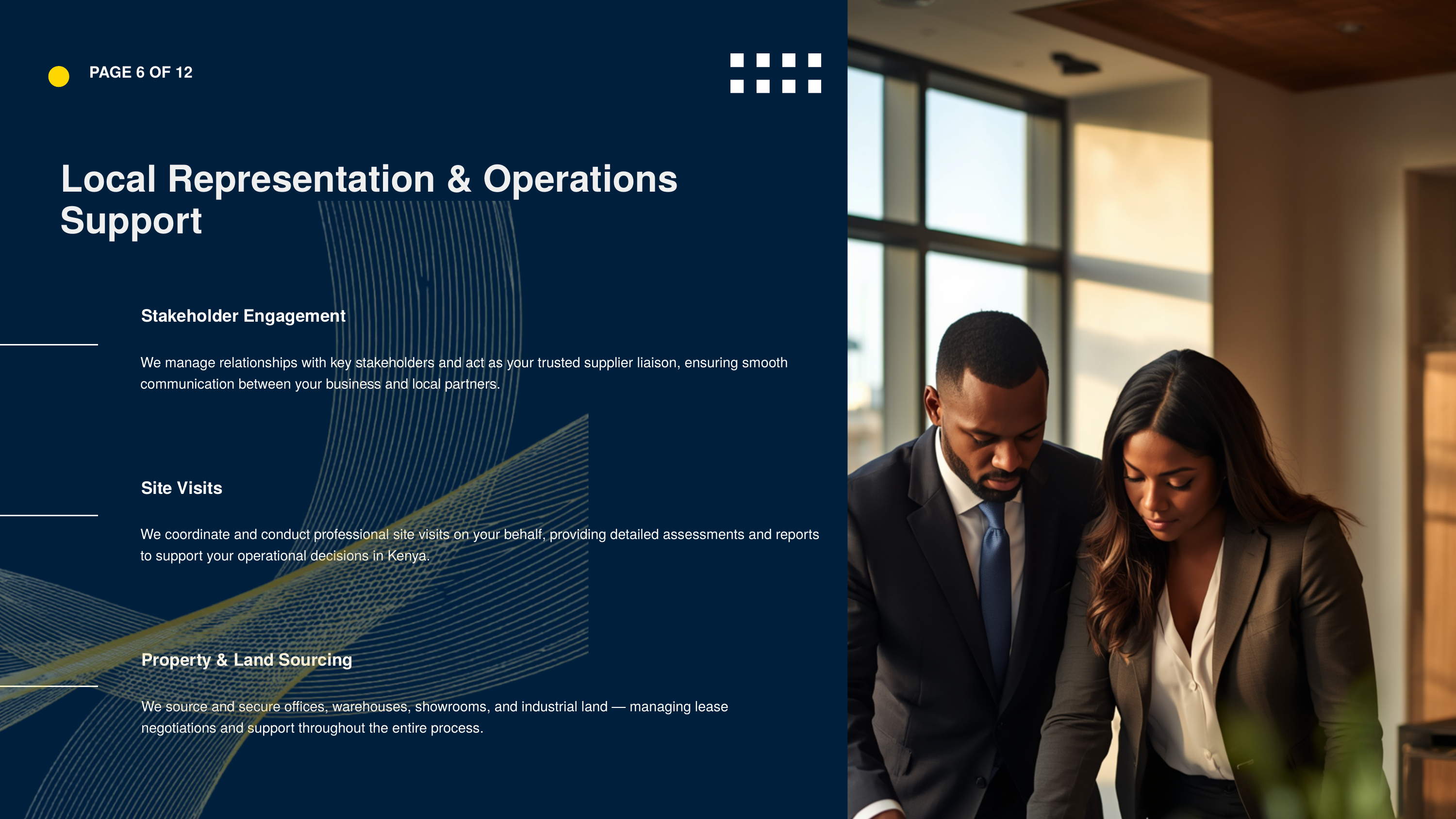

PAGE 6 OF 12

Local Representation & Operations Support

Stakeholder Engagement
We manage relationships with key stakeholders and act as your trusted supplier liaison, ensuring smooth communication between your business and local partners.
Site Visits
We coordinate and conduct professional site visits on your behalf, providing detailed assessments and reports to support your operational decisions in Kenya.
Property & Land Sourcing
We source and secure offices, warehouses, showrooms, and industrial land — managing lease negotiations and support throughout the entire process.